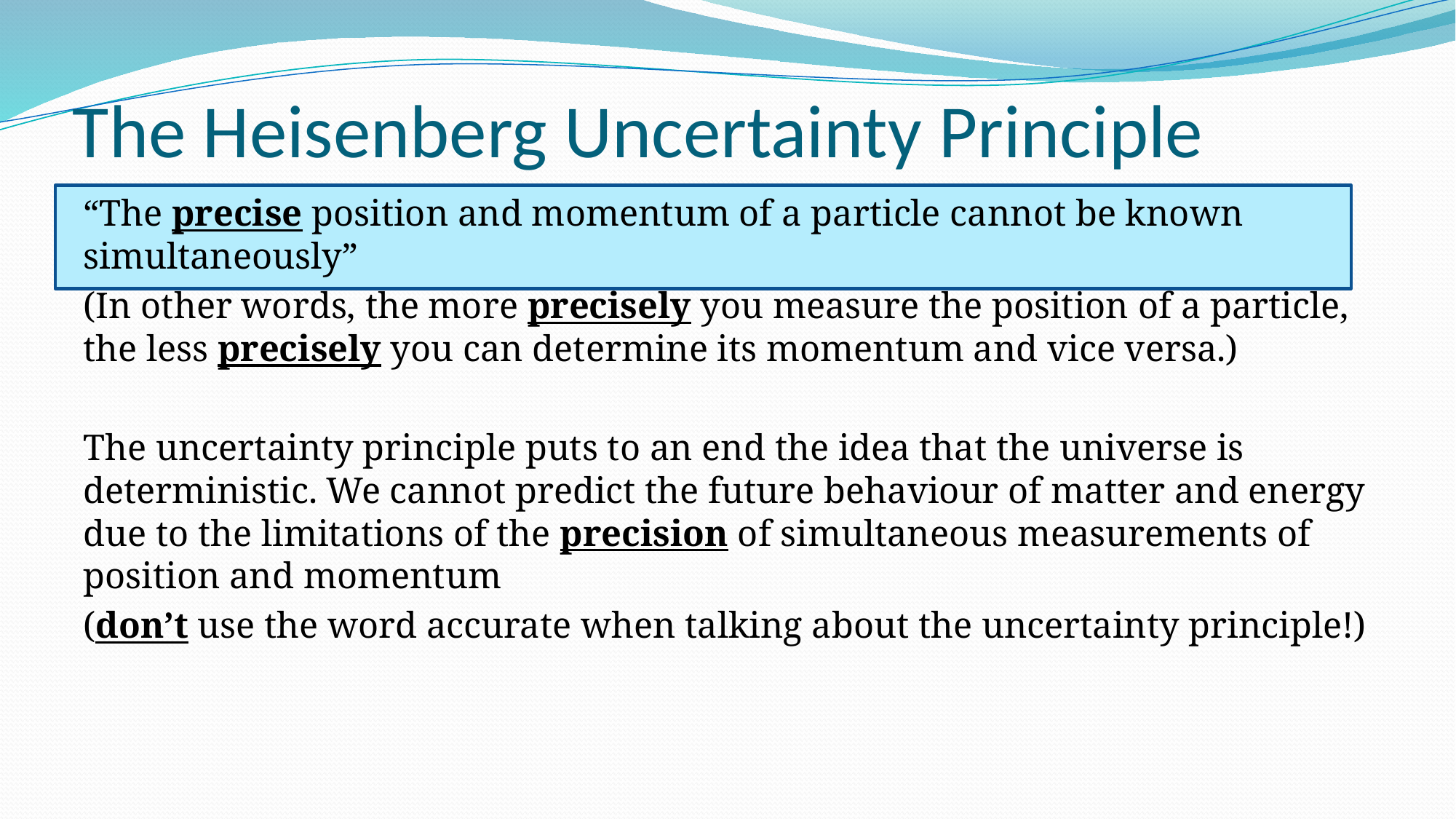

# The Heisenberg Uncertainty Principle

“The precise position and momentum of a particle cannot be known simultaneously”
(In other words, the more precisely you measure the position of a particle, the less precisely you can determine its momentum and vice versa.)

The uncertainty principle puts to an end the idea that the universe is deterministic. We cannot predict the future behaviour of matter and energy due to the limitations of the precision of simultaneous measurements of position and momentum
(don’t use the word accurate when talking about the uncertainty principle!)